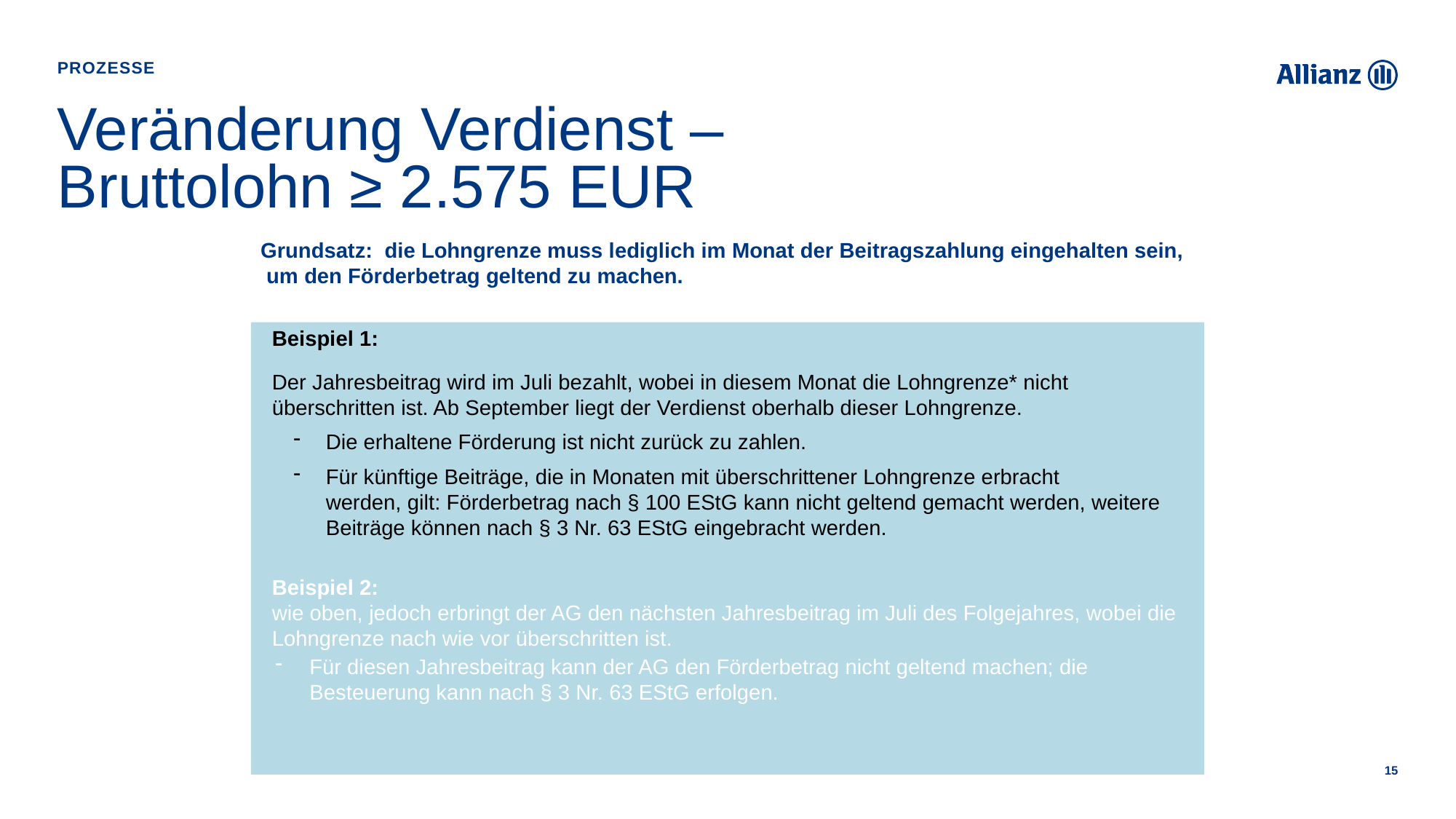

Prozesse
# Veränderung Verdienst – Bruttolohn ≥ 2.575 EUR
Grundsatz:  die Lohngrenze muss lediglich im Monat der Beitragszahlung eingehalten sein,
 um den Förderbetrag geltend zu machen.
Beispiel 1:
Der Jahresbeitrag wird im Juli bezahlt, wobei in diesem Monat die Lohngrenze* nicht überschritten ist. Ab September liegt der Verdienst oberhalb dieser Lohngrenze.
Die erhaltene Förderung ist nicht zurück zu zahlen.
Für künftige Beiträge, die in Monaten mit überschrittener Lohngrenze erbracht
werden, gilt: Förderbetrag nach § 100 EStG kann nicht geltend gemacht werden, weitere Beiträge können nach § 3 Nr. 63 EStG eingebracht werden.
Beispiel 2:
wie oben, jedoch erbringt der AG den nächsten Jahresbeitrag im Juli des Folgejahres, wobei die Lohngrenze nach wie vor überschritten ist.
Für diesen Jahresbeitrag kann der AG den Förderbetrag nicht geltend machen; die Besteuerung kann nach § 3 Nr. 63 EStG erfolgen.

15